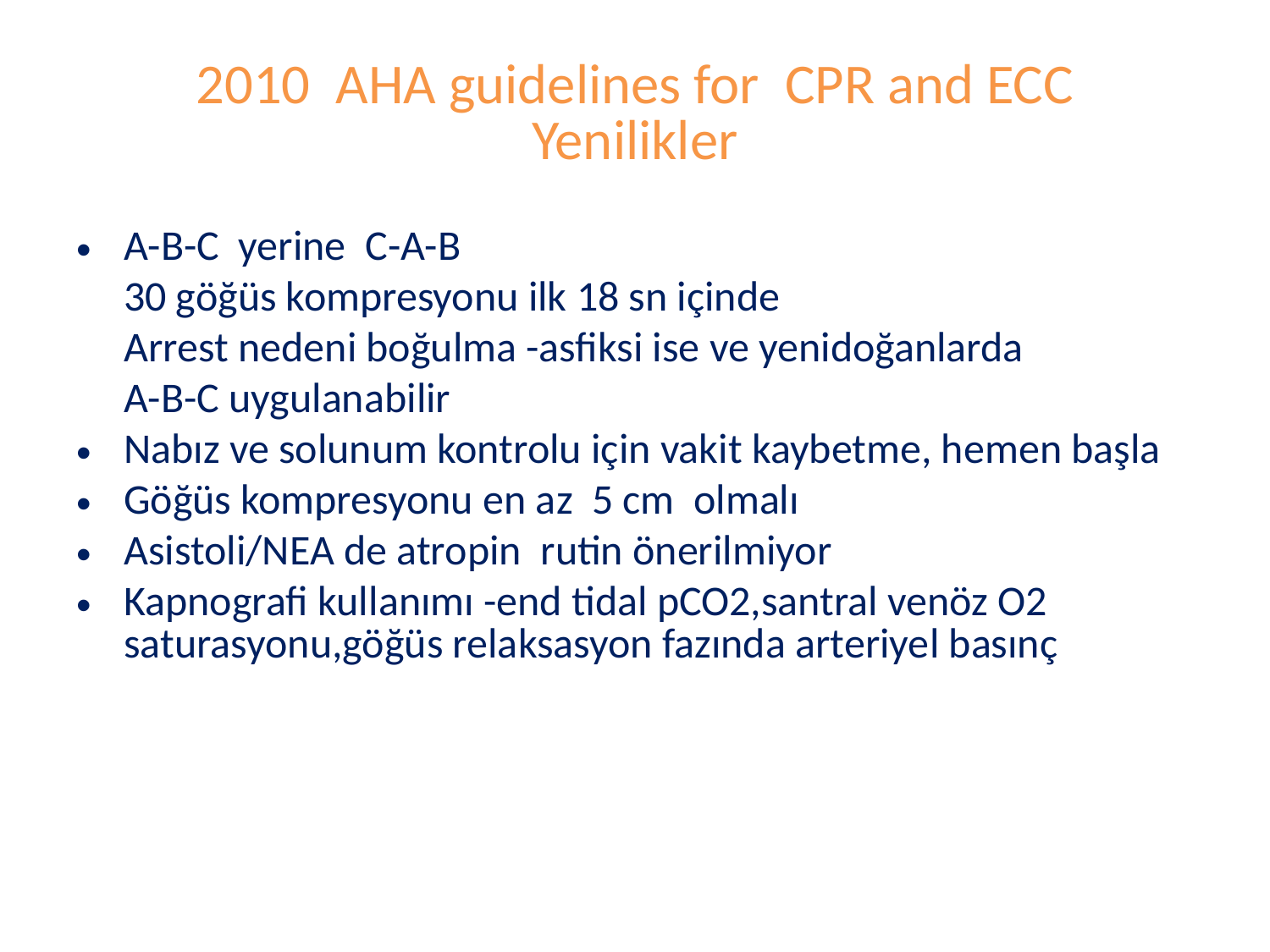

# 2010  AHA guidelines for  CPR and ECC Yenilikler
A-B-C  yerine  C-A-B
     30 göğüs kompresyonu ilk 18 sn içinde
     Arrest nedeni boğulma -asfiksi ise ve yenidoğanlarda
     A-B-C uygulanabilir
Nabız ve solunum kontrolu için vakit kaybetme, hemen başla
Göğüs kompresyonu en az  5 cm  olmalı
Asistoli/NEA de atropin  rutin önerilmiyor
Kapnografi kullanımı -end tidal pCO2,santral venöz O2 saturasyonu,göğüs relaksasyon fazında arteriyel basınç